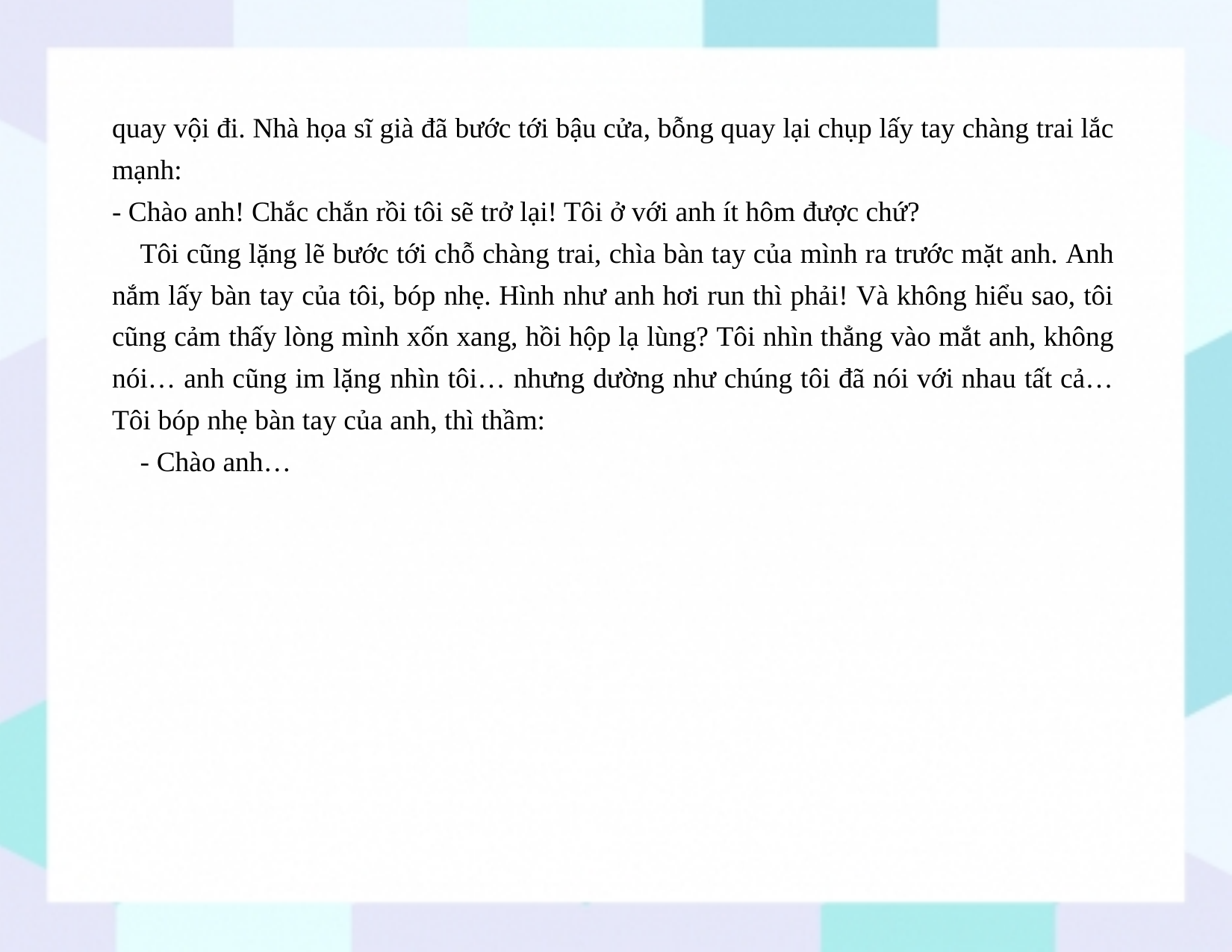

quay vội đi. Nhà họa sĩ già đã bước tới bậu cửa, bỗng quay lại chụp lấy tay chàng trai lắc  mạnh:
- Chào anh! Chắc chắn rồi tôi sẽ trở lại! Tôi ở với anh ít hôm được chứ?
Tôi cũng lặng lẽ bước tới chỗ chàng trai, chìa bàn tay của mình ra trước mặt anh. Anh  nắm lấy bàn tay của tôi, bóp nhẹ. Hình như anh hơi run thì phải! Và không hiểu sao, tôi  cũng cảm thấy lòng mình xốn xang, hồi hộp lạ lùng? Tôi nhìn thẳng vào mắt anh, không  nói… anh cũng im lặng nhìn tôi… nhưng dường như chúng tôi đã nói với nhau tất cả…  Tôi bóp nhẹ bàn tay của anh, thì thầm:
- Chào anh…